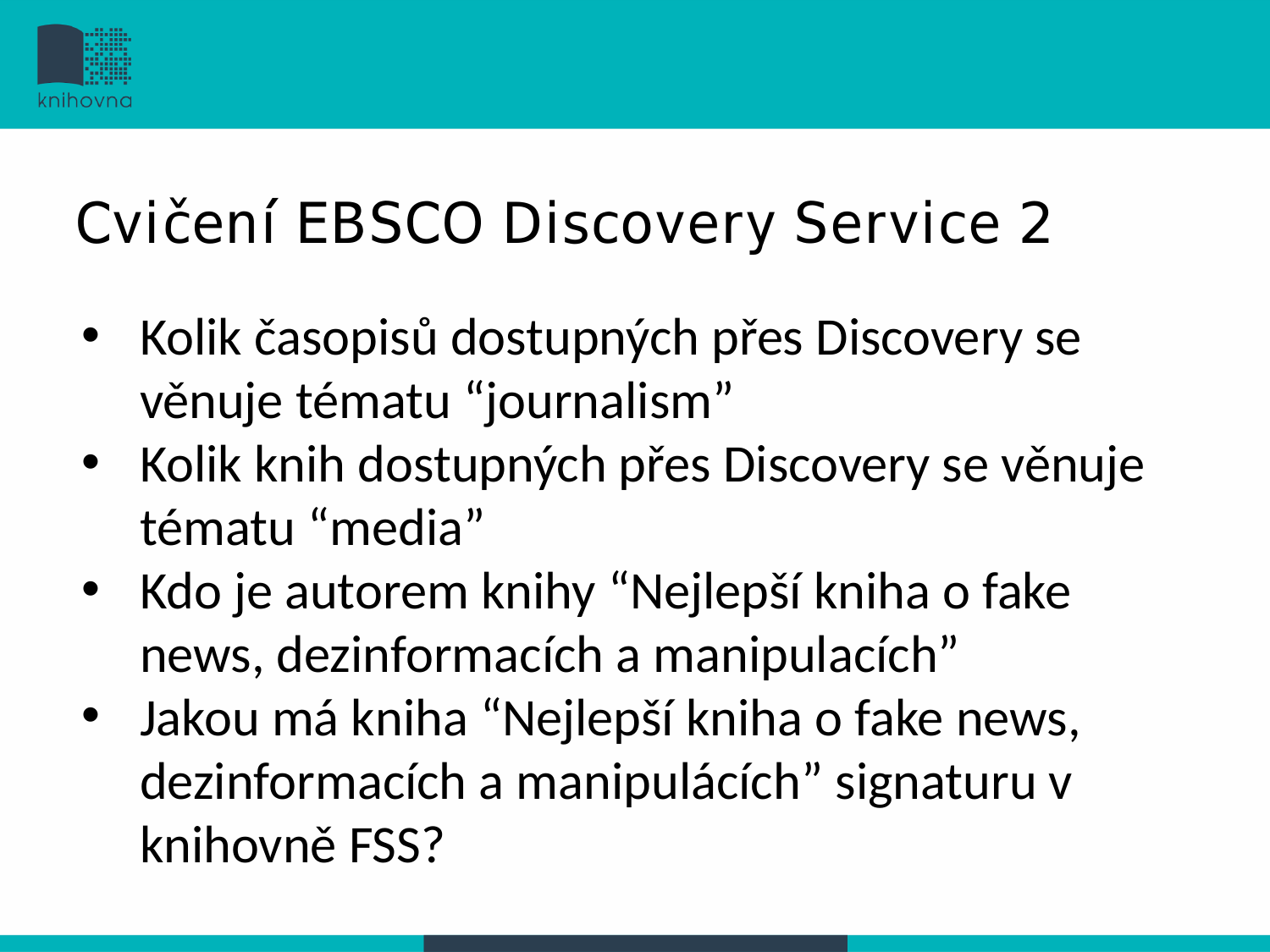

# Cvičení EBSCO Discovery Service 2
Kolik časopisů dostupných přes Discovery se věnuje tématu “journalism”
Kolik knih dostupných přes Discovery se věnuje tématu “media”
Kdo je autorem knihy “Nejlepší kniha o fake news, dezinformacích a manipulacích”
Jakou má kniha “Nejlepší kniha o fake news, dezinformacích a manipulácích” signaturu v knihovně FSS?